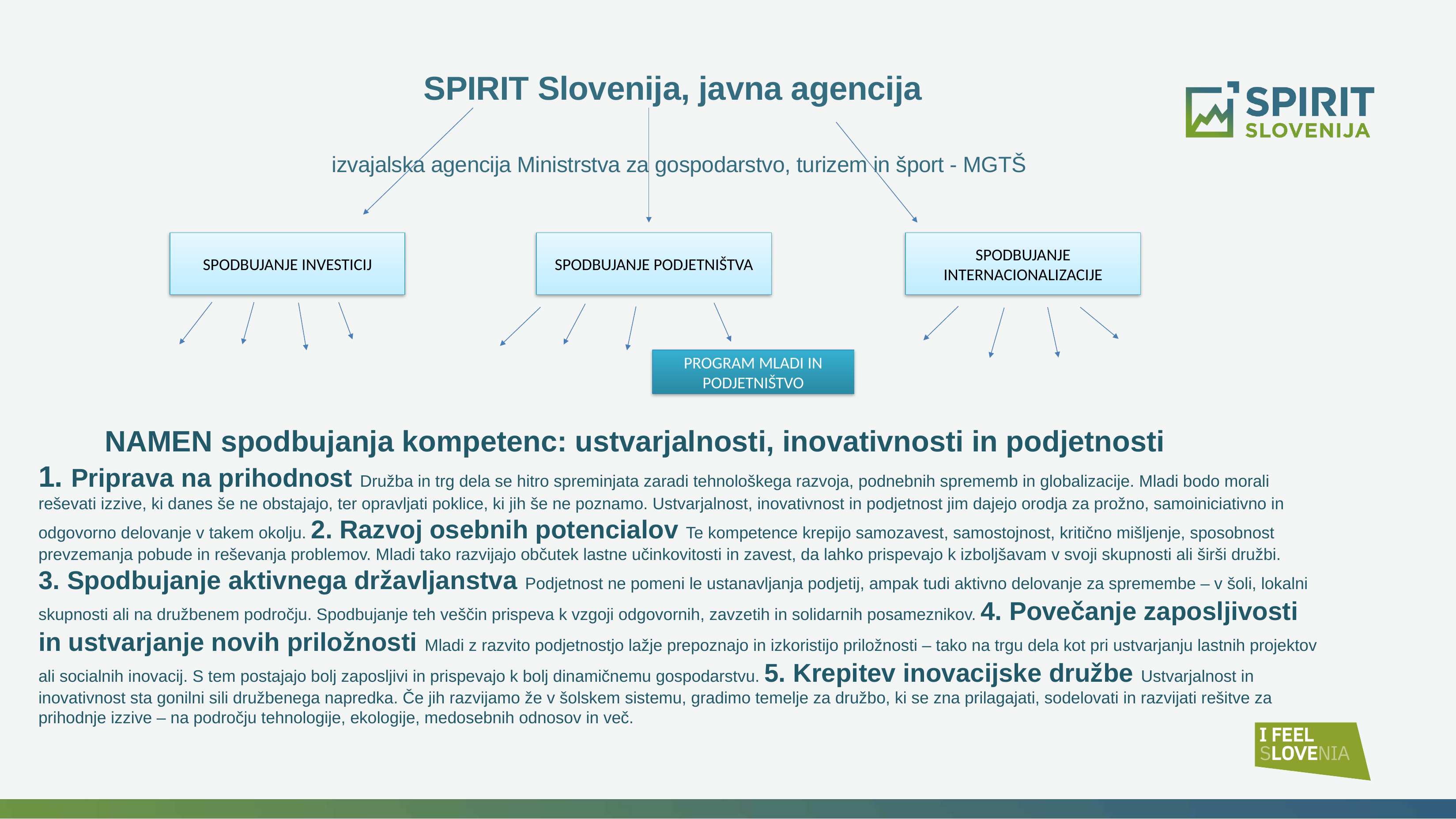

SPIRIT Slovenija, javna agencija
izvajalska agencija Ministrstva za gospodarstvo, turizem in šport - MGTŠ

	NAMEN spodbujanja kompetenc: ustvarjalnosti, inovativnosti in podjetnosti
1. Priprava na prihodnost Družba in trg dela se hitro spreminjata zaradi tehnološkega razvoja, podnebnih sprememb in globalizacije. Mladi bodo morali reševati izzive, ki danes še ne obstajajo, ter opravljati poklice, ki jih še ne poznamo. Ustvarjalnost, inovativnost in podjetnost jim dajejo orodja za prožno, samoiniciativno in odgovorno delovanje v takem okolju. 2. Razvoj osebnih potencialov Te kompetence krepijo samozavest, samostojnost, kritično mišljenje, sposobnost prevzemanja pobude in reševanja problemov. Mladi tako razvijajo občutek lastne učinkovitosti in zavest, da lahko prispevajo k izboljšavam v svoji skupnosti ali širši družbi.     3. Spodbujanje aktivnega državljanstva Podjetnost ne pomeni le ustanavljanja podjetij, ampak tudi aktivno delovanje za spremembe – v šoli, lokalni skupnosti ali na družbenem področju. Spodbujanje teh veščin prispeva k vzgoji odgovornih, zavzetih in solidarnih posameznikov. 4. Povečanje zaposljivosti in ustvarjanje novih priložnosti Mladi z razvito podjetnostjo lažje prepoznajo in izkoristijo priložnosti – tako na trgu dela kot pri ustvarjanju lastnih projektov ali socialnih inovacij. S tem postajajo bolj zaposljivi in prispevajo k bolj dinamičnemu gospodarstvu. 5. Krepitev inovacijske družbe Ustvarjalnost in inovativnost sta gonilni sili družbenega napredka. Če jih razvijamo že v šolskem sistemu, gradimo temelje za družbo, ki se zna prilagajati, sodelovati in razvijati rešitve za prihodnje izzive – na področju tehnologije, ekologije, medosebnih odnosov in več.
SPODBUJANJE INVESTICIJ
SPODBUJANJE PODJETNIŠTVA
SPODBUJANJE INTERNACIONALIZACIJE
PROGRAM MLADI IN PODJETNIŠTVO